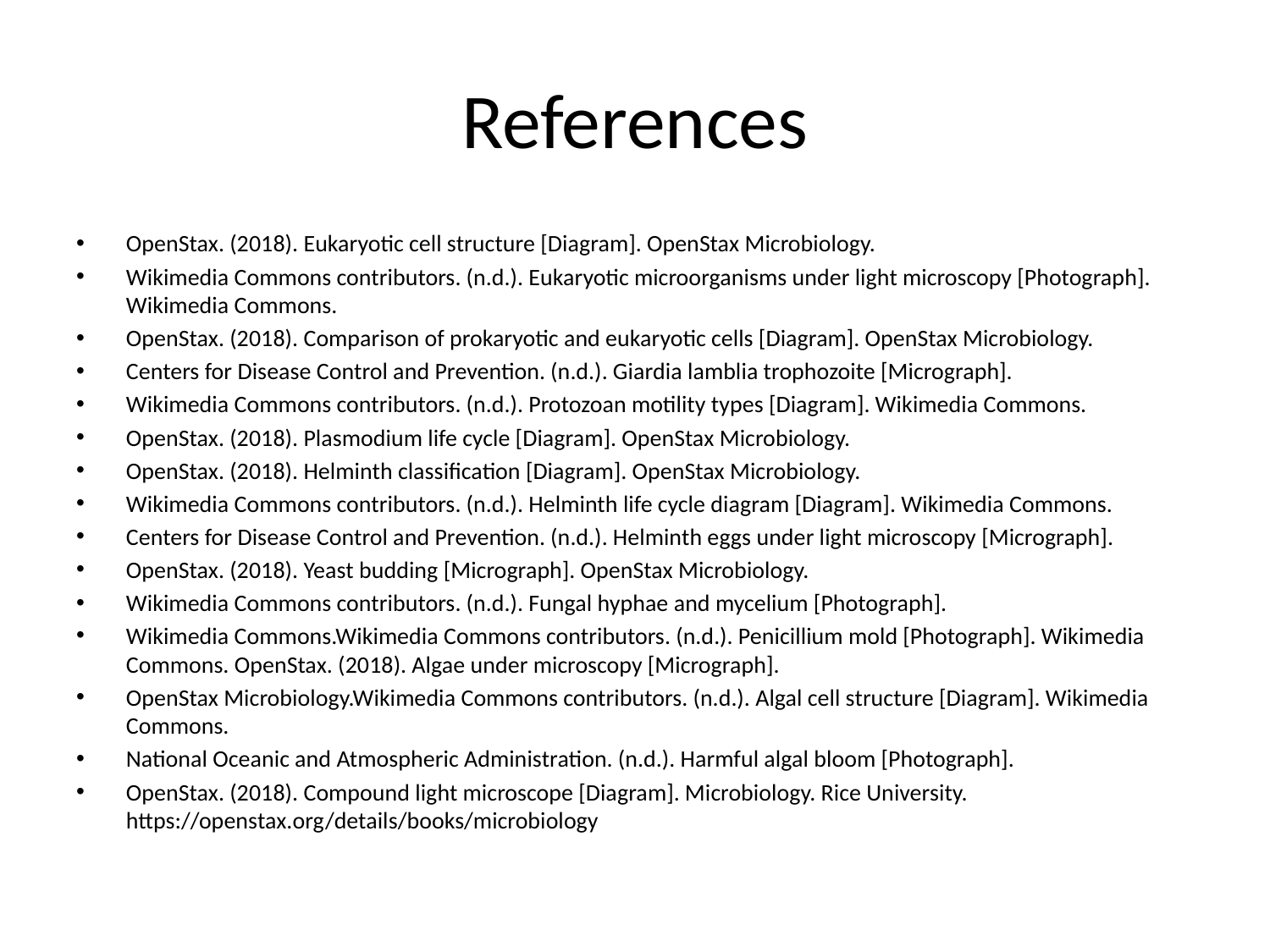

# References
OpenStax. (2018). Eukaryotic cell structure [Diagram]. OpenStax Microbiology.
Wikimedia Commons contributors. (n.d.). Eukaryotic microorganisms under light microscopy [Photograph]. Wikimedia Commons.
OpenStax. (2018). Comparison of prokaryotic and eukaryotic cells [Diagram]. OpenStax Microbiology.
Centers for Disease Control and Prevention. (n.d.). Giardia lamblia trophozoite [Micrograph].
Wikimedia Commons contributors. (n.d.). Protozoan motility types [Diagram]. Wikimedia Commons.
OpenStax. (2018). Plasmodium life cycle [Diagram]. OpenStax Microbiology.
OpenStax. (2018). Helminth classification [Diagram]. OpenStax Microbiology.
Wikimedia Commons contributors. (n.d.). Helminth life cycle diagram [Diagram]. Wikimedia Commons.
Centers for Disease Control and Prevention. (n.d.). Helminth eggs under light microscopy [Micrograph].
OpenStax. (2018). Yeast budding [Micrograph]. OpenStax Microbiology.
Wikimedia Commons contributors. (n.d.). Fungal hyphae and mycelium [Photograph].
Wikimedia Commons.Wikimedia Commons contributors. (n.d.). Penicillium mold [Photograph]. Wikimedia Commons. OpenStax. (2018). Algae under microscopy [Micrograph].
OpenStax Microbiology.Wikimedia Commons contributors. (n.d.). Algal cell structure [Diagram]. Wikimedia Commons.
National Oceanic and Atmospheric Administration. (n.d.). Harmful algal bloom [Photograph].
OpenStax. (2018). Compound light microscope [Diagram]. Microbiology. Rice University. https://openstax.org/details/books/microbiology